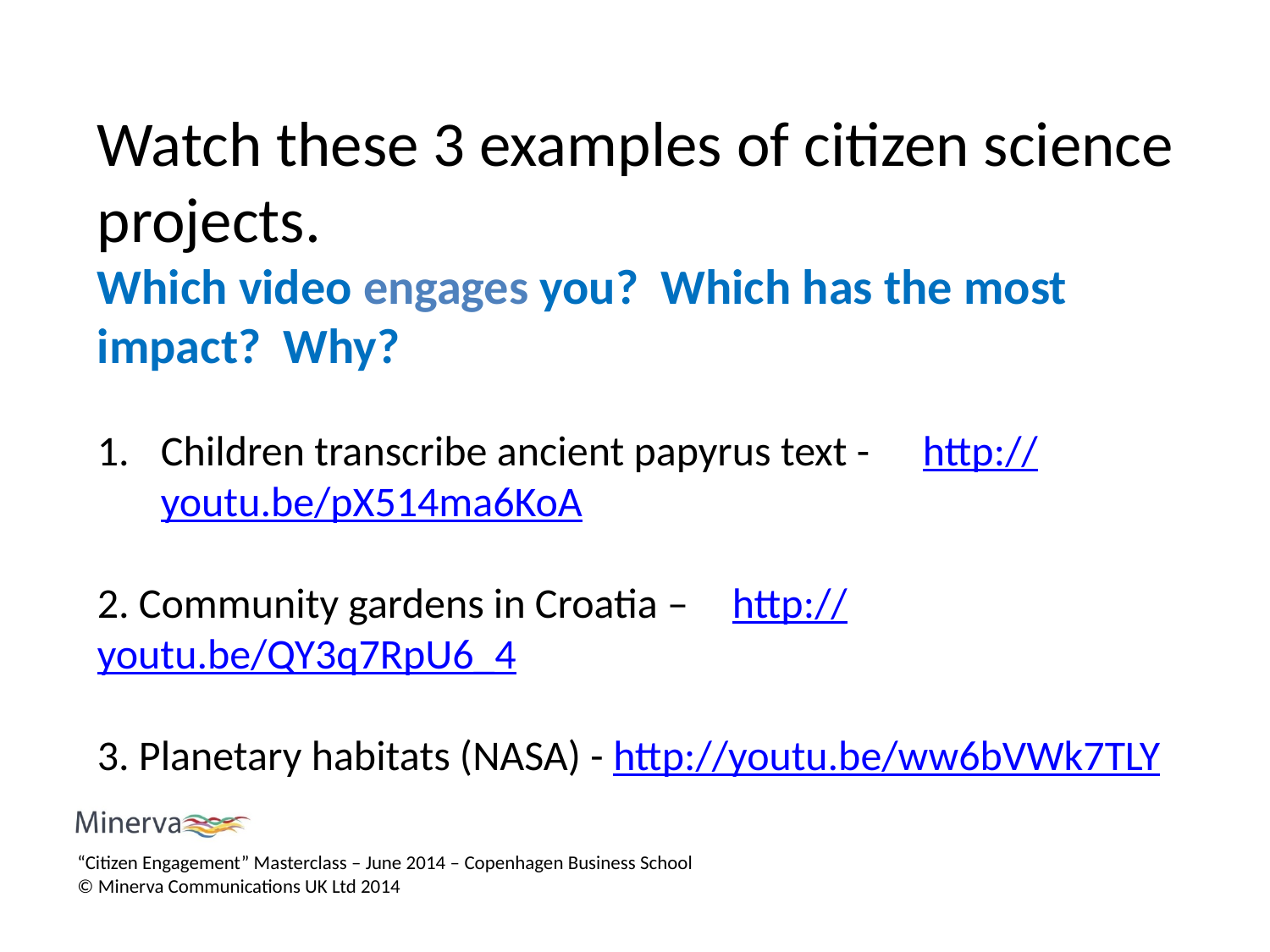

Watch these 3 examples of citizen science projects.
Which video engages you?  Which has the most impact?  Why?

Children transcribe ancient papyrus text - 	http://youtu.be/pX514ma6KoA

2. Community gardens in Croatia – 	http://youtu.be/QY3q7RpU6_4

3. Planetary habitats (NASA) - http://youtu.be/ww6bVWk7TLY